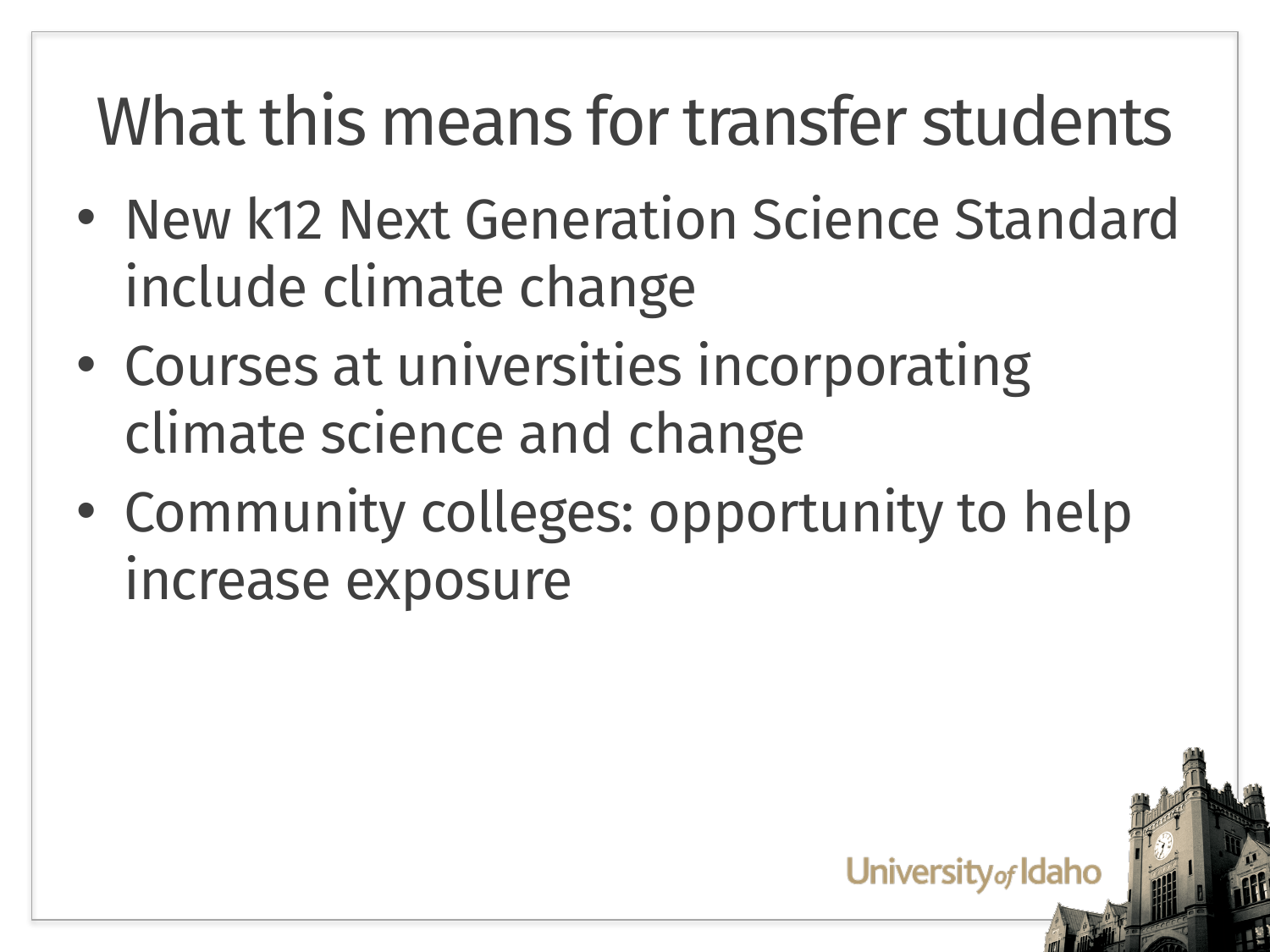

# What this means for transfer students
New k12 Next Generation Science Standard include climate change
Courses at universities incorporating climate science and change
Community colleges: opportunity to help increase exposure